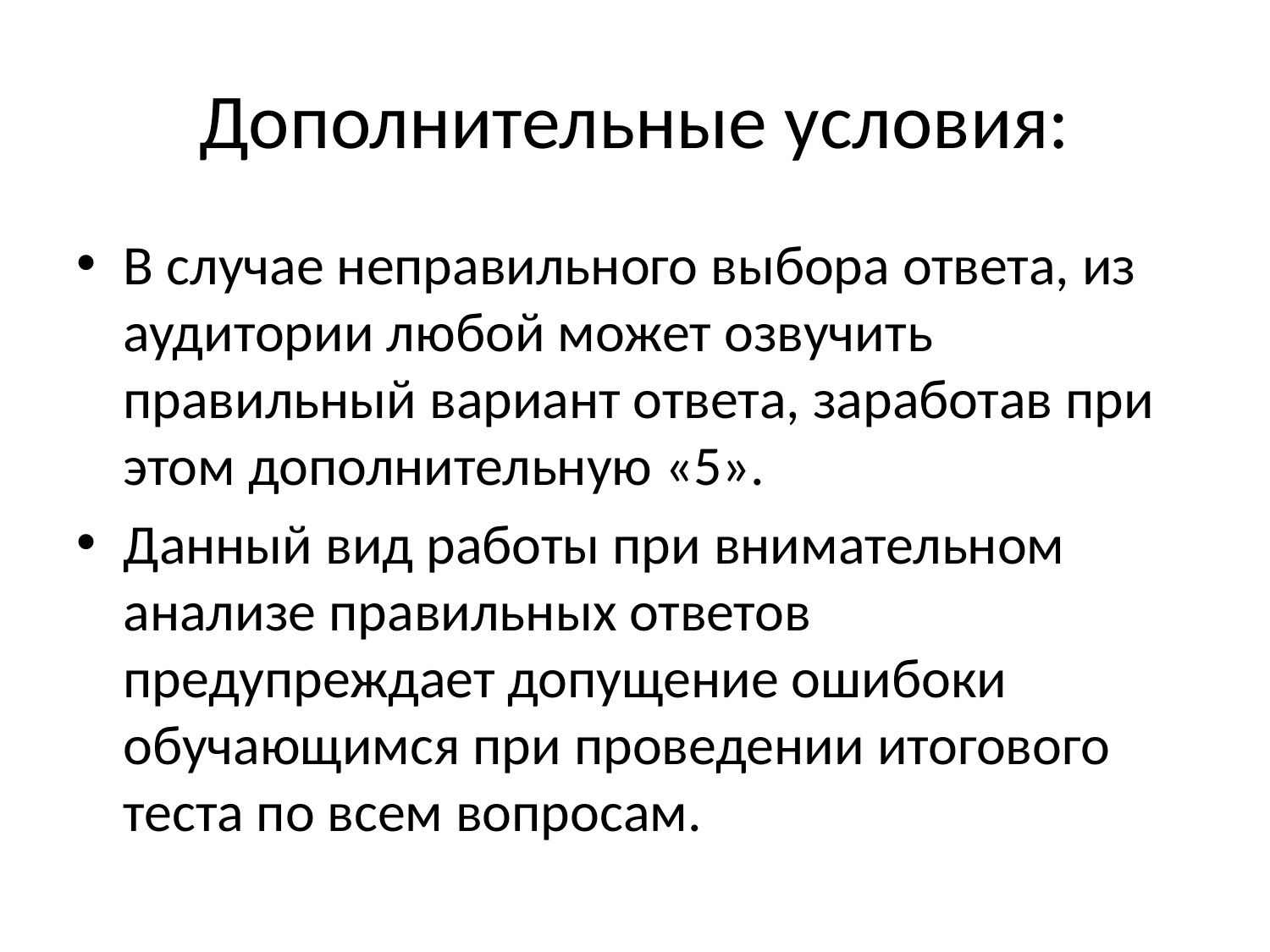

# Дополнительные условия:
В случае неправильного выбора ответа, из аудитории любой может озвучить правильный вариант ответа, заработав при этом дополнительную «5».
Данный вид работы при внимательном анализе правильных ответов предупреждает допущение ошибоки обучающимся при проведении итогового теста по всем вопросам.